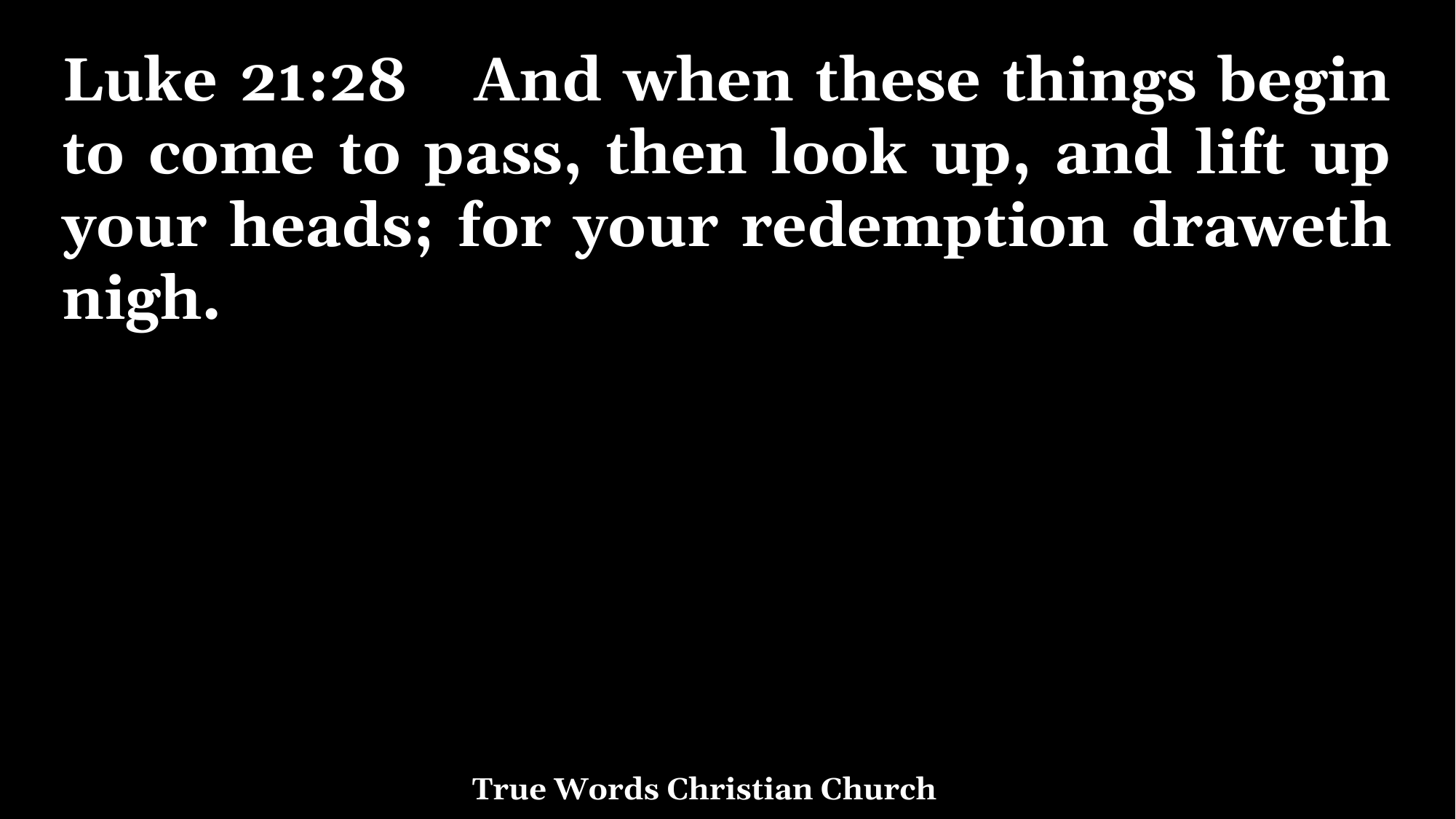

Luke 21:28   And when these things begin to come to pass, then look up, and lift up your heads; for your redemption draweth nigh.
True Words Christian Church